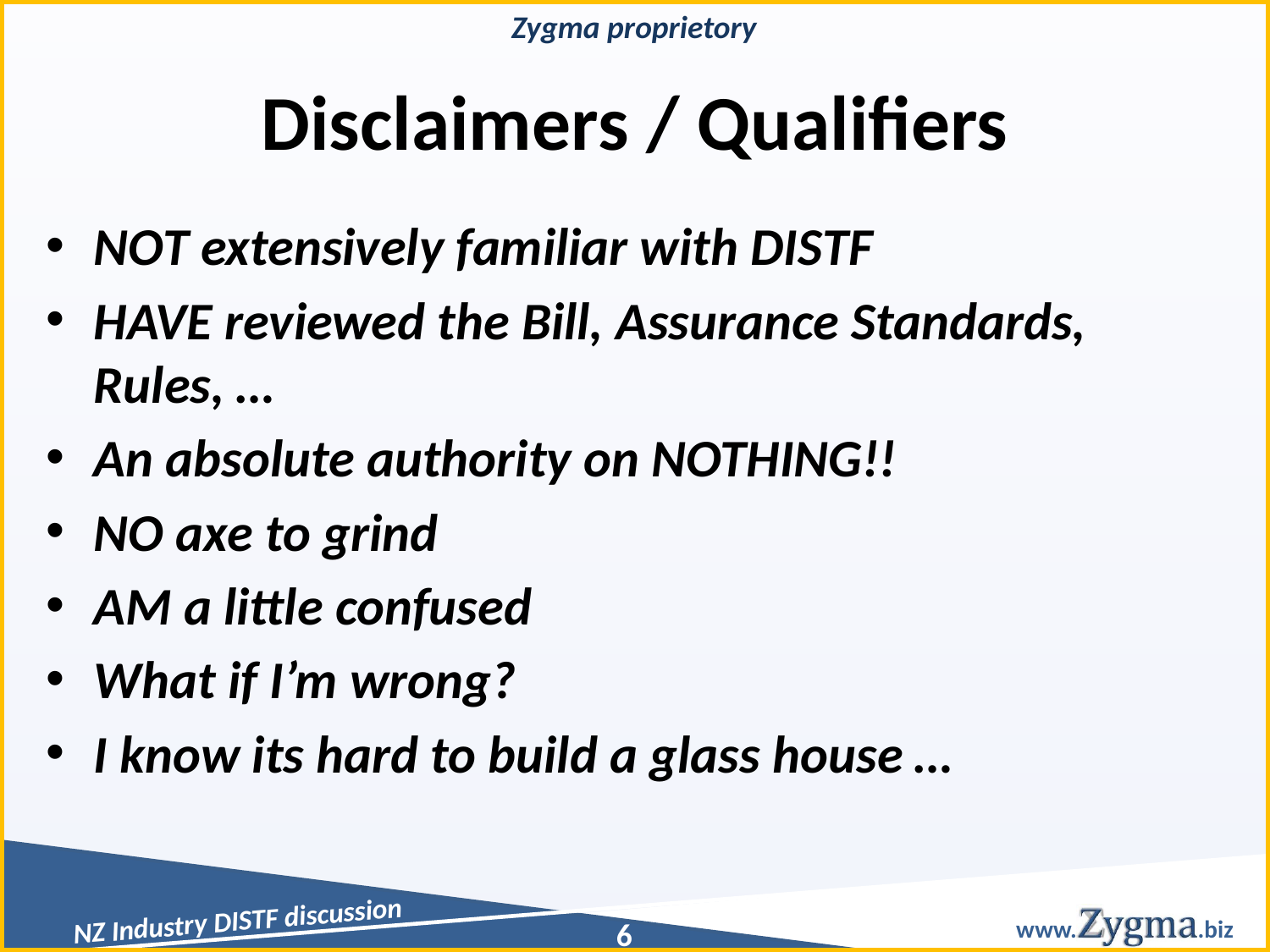

# Disclaimers / Qualifiers
NOT extensively familiar with DISTF
HAVE reviewed the Bill, Assurance Standards, Rules, …
An absolute authority on NOTHING!!
NO axe to grind
AM a little confused
What if I’m wrong?
I know its hard to build a glass house …
6